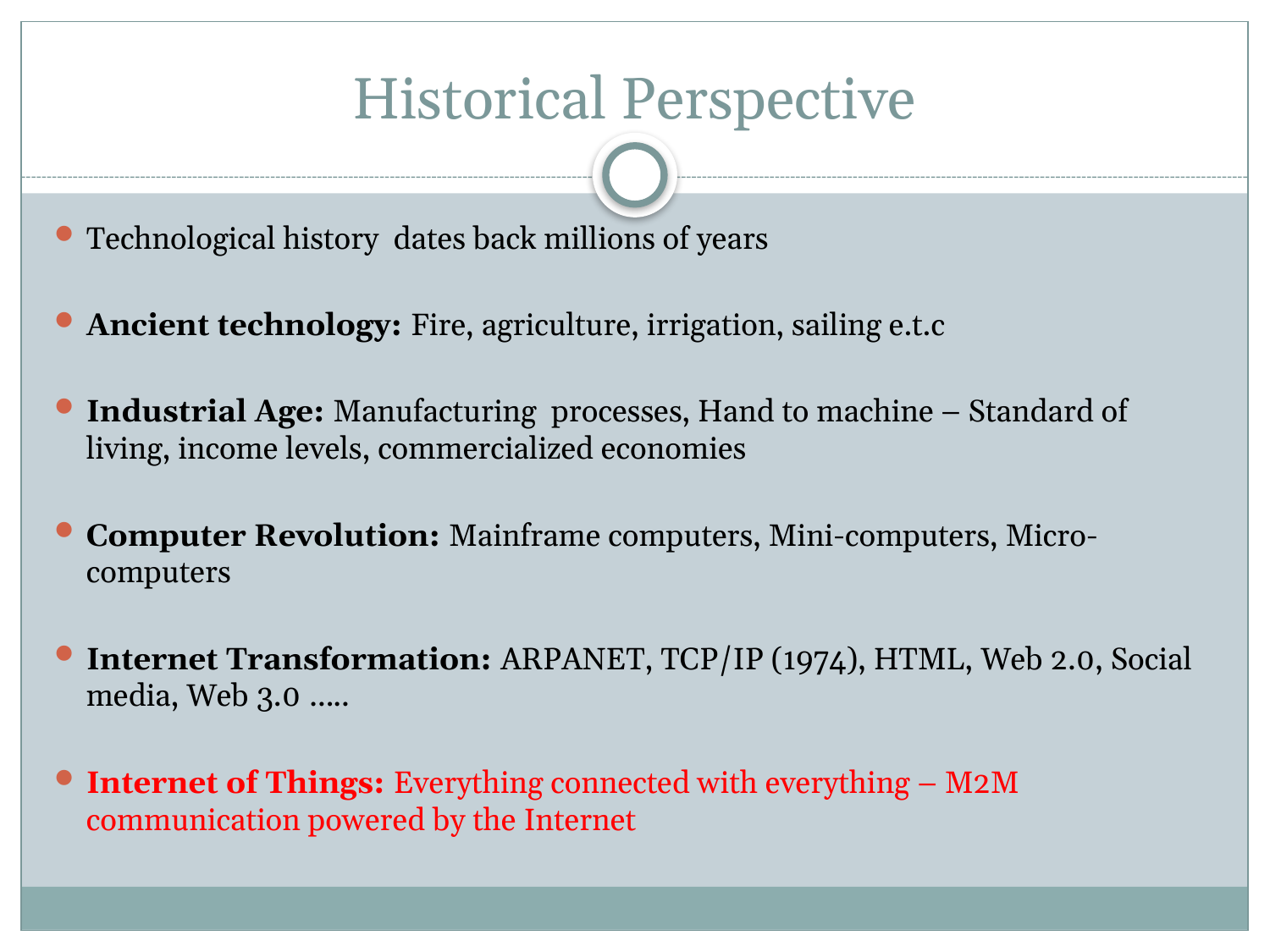

# Historical Perspective
Technological history  dates back millions of years

Ancient technology: Fire, agriculture, irrigation, sailing e.t.c

Industrial Age: Manufacturing  processes, Hand to machine – Standard of living, income levels, commercialized economies

Computer Revolution: Mainframe computers, Mini-computers, Micro-computers

Internet Transformation: ARPANET, TCP/IP (1974), HTML, Web 2.0, Social media, Web 3.0 …..

Internet of Things: Everything connected with everything – M2M communication powered by the Internet